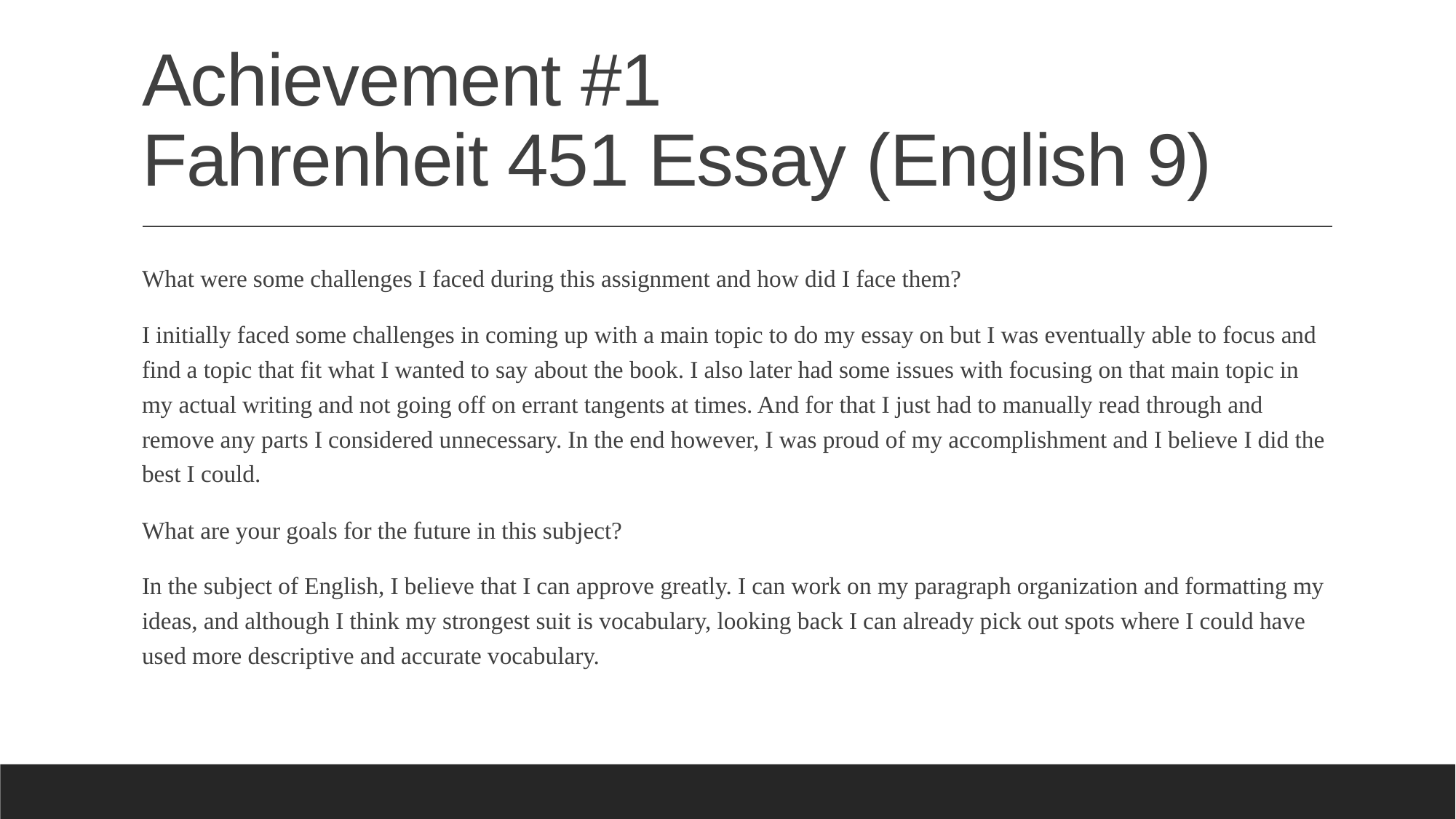

# Achievement #1  Fahrenheit 451 Essay (English 9)
What were some challenges I faced during this assignment and how did I face them?
I initially faced some challenges in coming up with a main topic to do my essay on but I was eventually able to focus and find a topic that fit what I wanted to say about the book. I also later had some issues with focusing on that main topic in my actual writing and not going off on errant tangents at times. And for that I just had to manually read through and remove any parts I considered unnecessary. In the end however, I was proud of my accomplishment and I believe I did the best I could.
What are your goals for the future in this subject?
In the subject of English, I believe that I can approve greatly. I can work on my paragraph organization and formatting my ideas, and although I think my strongest suit is vocabulary, looking back I can already pick out spots where I could have used more descriptive and accurate vocabulary.